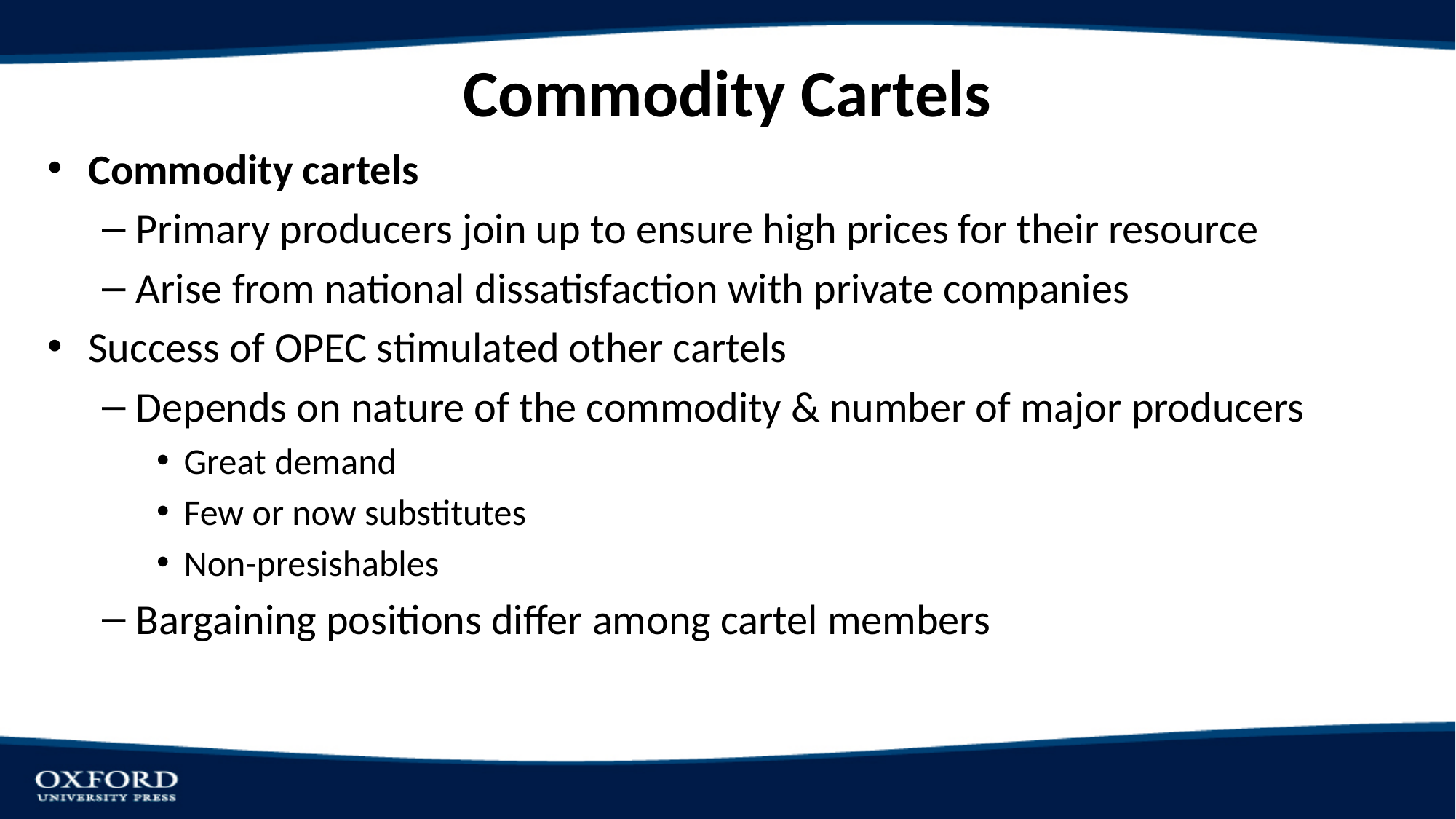

# Commodity Cartels
Commodity cartels
Primary producers join up to ensure high prices for their resource
Arise from national dissatisfaction with private companies
Success of OPEC stimulated other cartels
Depends on nature of the commodity & number of major producers
Great demand
Few or now substitutes
Non-presishables
Bargaining positions differ among cartel members